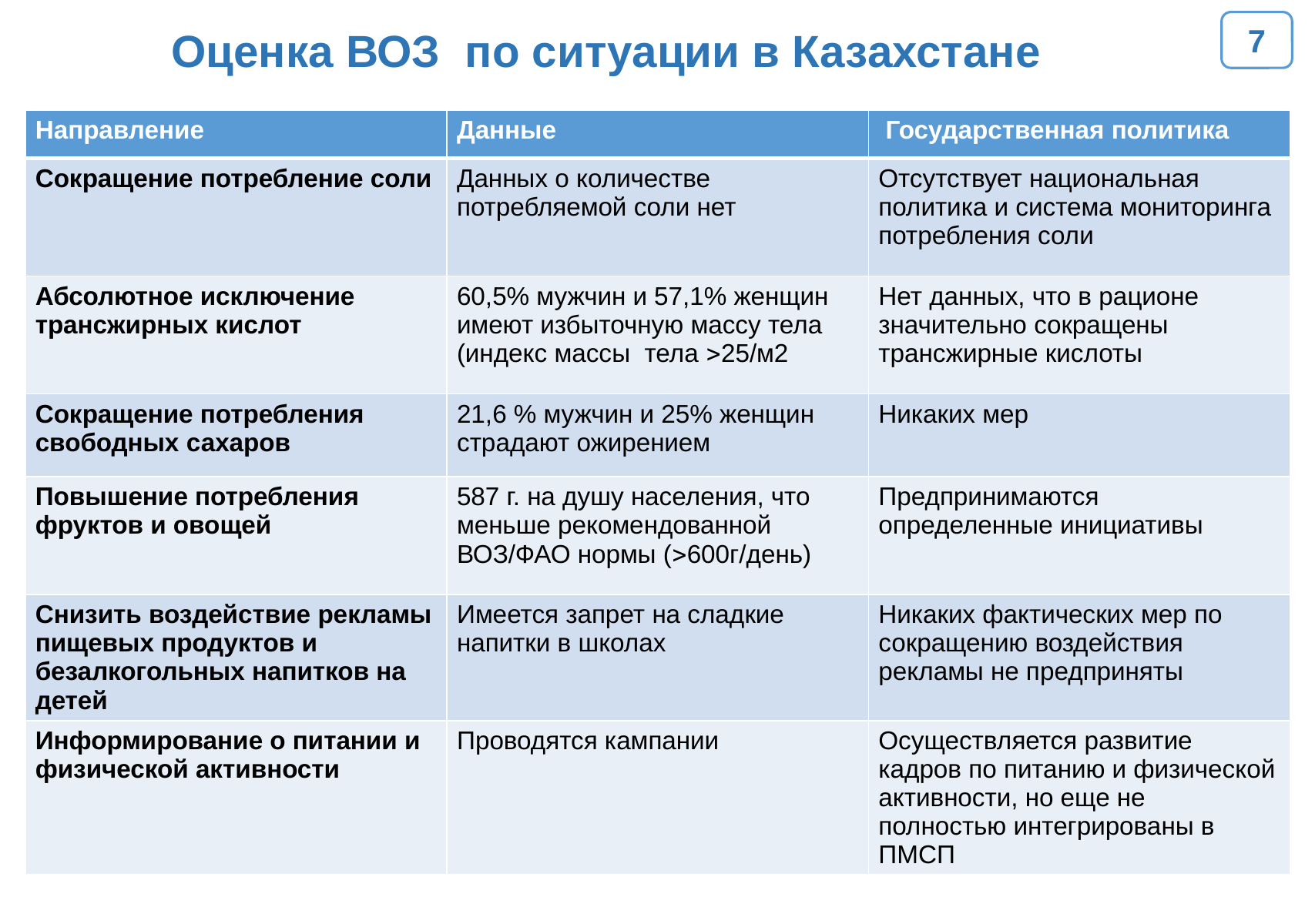

7
# Оценка ВОЗ  по ситуации в Казахстане
| Направление | Данные | Государственная политика |
| --- | --- | --- |
| Сокращение потребление соли | Данных о количестве потребляемой соли нет | Отсутствует национальная политика и система мониторинга потребления соли |
| Абсолютное исключение трансжирных кислот | 60,5% мужчин и 57,1% женщин имеют избыточную массу тела (индекс массы тела >25/м2 | Нет данных, что в рационе значительно сокращены трансжирные кислоты |
| Сокращение потребления свободных сахаров | 21,6 % мужчин и 25% женщин страдают ожирением | Никаких мер |
| Повышение потребления фруктов и овощей | 587 г. на душу населения, что меньше рекомендованной ВОЗ/ФАО нормы (>600г/день) | Предпринимаются определенные инициативы |
| Снизить воздействие рекламы пищевых продуктов и безалкогольных напитков на детей | Имеется запрет на сладкие напитки в школах | Никаких фактических мер по сокращению воздействия рекламы не предприняты |
| Информирование о питании и физической активности | Проводятся кампании | Осуществляется развитие кадров по питанию и физической активности, но еще не полностью интегрированы в ПМСП |